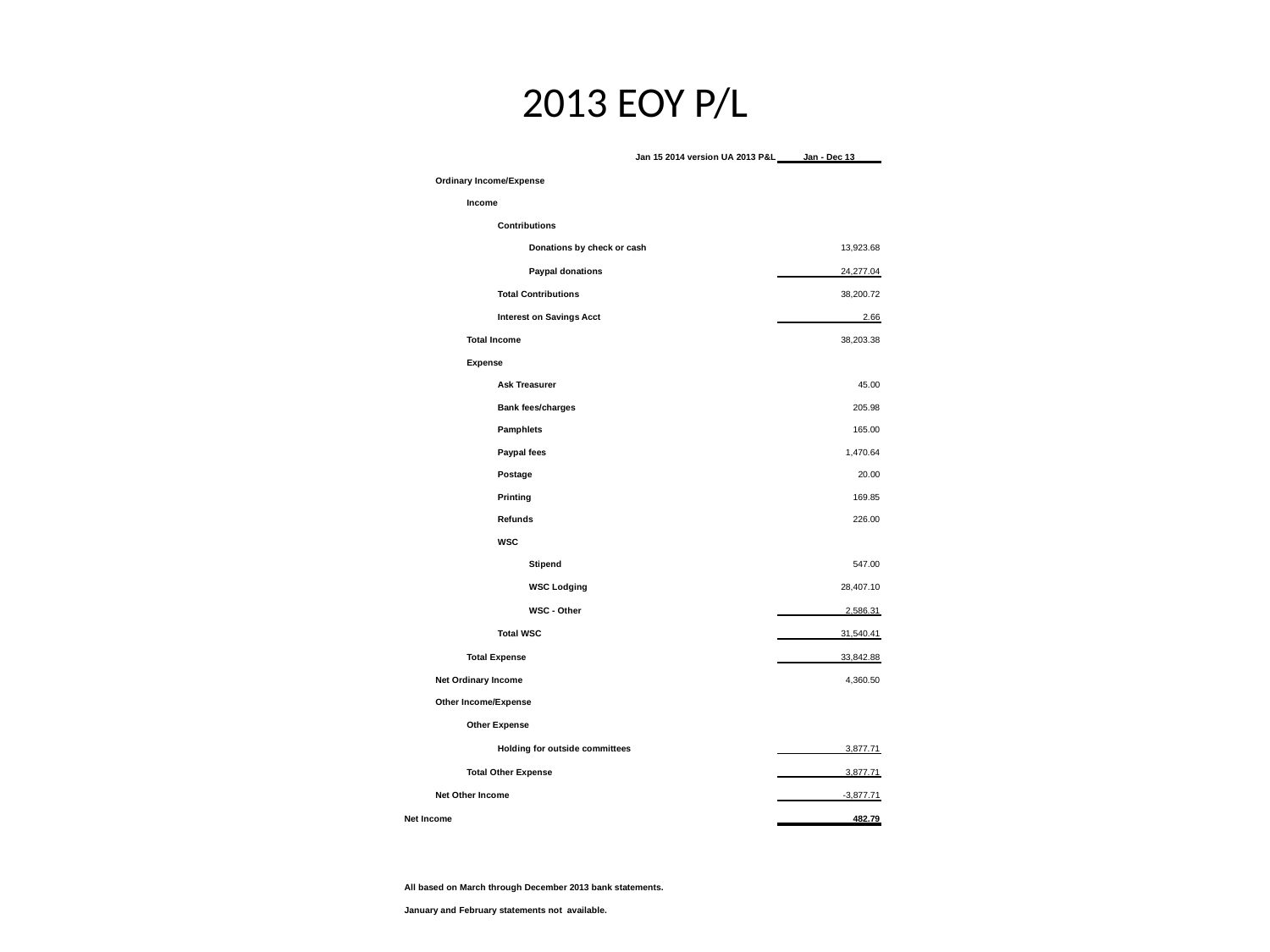

# 2013 EOY P/L
|  |  |  |  | Jan 15 2014 version UA 2013 P&L | Jan - Dec 13 |
| --- | --- | --- | --- | --- | --- |
|  | Ordinary Income/Expense |  |  |  |  |
|  |  | Income |  |  |  |
|  |  |  | Contributions |  |  |
|  |  |  |  | Donations by check or cash | 13,923.68 |
|  |  |  |  | Paypal donations | 24,277.04 |
|  |  |  | Total Contributions |  | 38,200.72 |
|  |  |  | Interest on Savings Acct |  | 2.66 |
|  |  | Total Income |  |  | 38,203.38 |
|  |  | Expense |  |  |  |
|  |  |  | Ask Treasurer |  | 45.00 |
|  |  |  | Bank fees/charges |  | 205.98 |
|  |  |  | Pamphlets |  | 165.00 |
|  |  |  | Paypal fees |  | 1,470.64 |
|  |  |  | Postage |  | 20.00 |
|  |  |  | Printing |  | 169.85 |
|  |  |  | Refunds |  | 226.00 |
|  |  |  | WSC |  |  |
|  |  |  |  | Stipend | 547.00 |
|  |  |  |  | WSC Lodging | 28,407.10 |
|  |  |  |  | WSC - Other | 2,586.31 |
|  |  |  | Total WSC |  | 31,540.41 |
|  |  | Total Expense |  |  | 33,842.88 |
|  | Net Ordinary Income |  |  |  | 4,360.50 |
|  | Other Income/Expense |  |  |  |  |
|  |  | Other Expense |  |  |  |
|  |  |  | Holding for outside committees |  | 3,877.71 |
|  |  | Total Other Expense |  |  | 3,877.71 |
|  | Net Other Income |  |  |  | -3,877.71 |
| Net Income |  |  |  |  | 482.79 |
|  |  |  |  |  |  |
|  |  |  |  |  |  |
| All based on March through December 2013 bank statements. |  |  |  |  |  |
| January and February statements not available. |  |  |  |  |  |